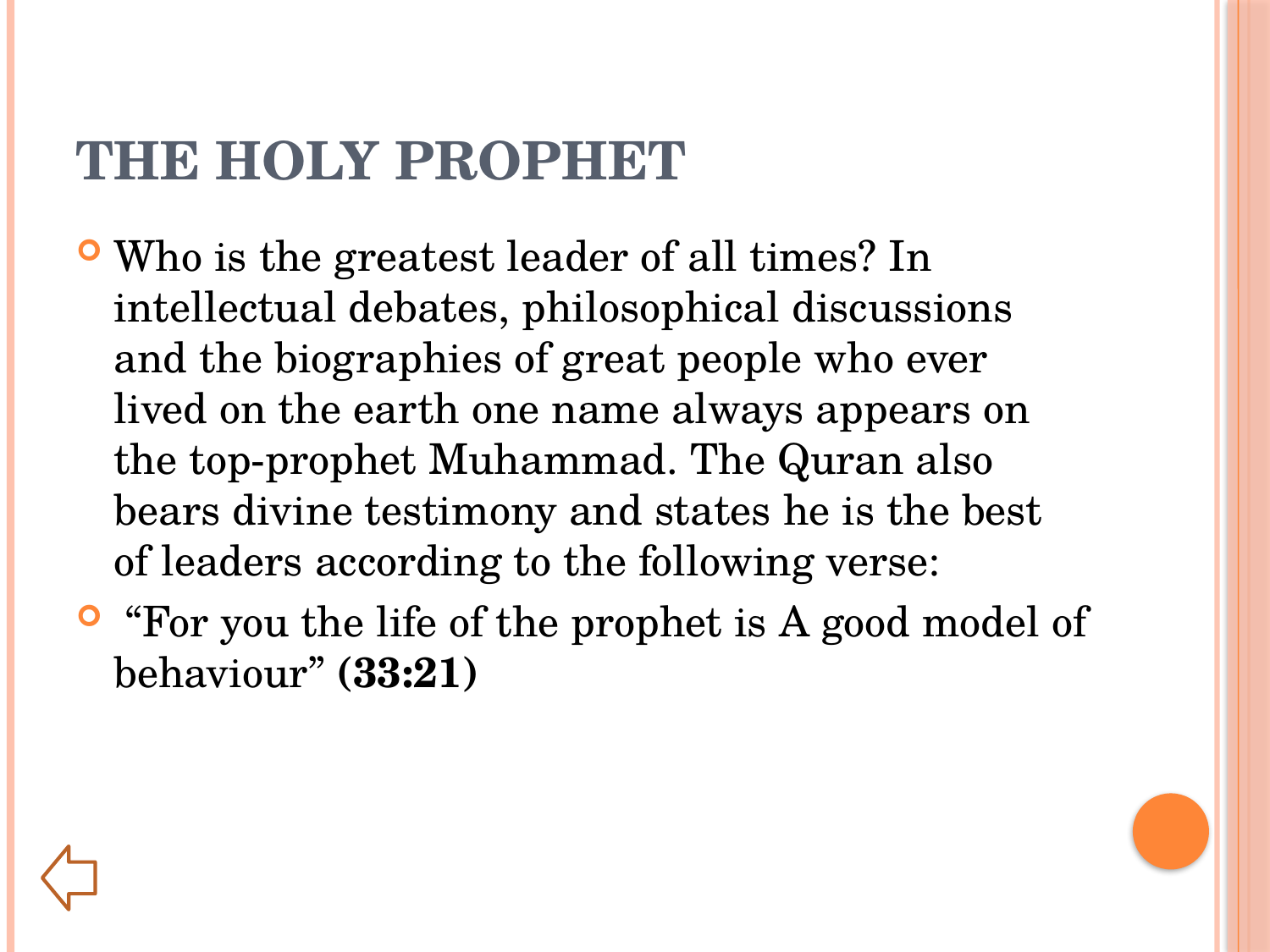

# The holy prophet
Who is the greatest leader of all times? In intellectual debates, philosophical discussions and the biographies of great people who ever lived on the earth one name always appears on the top-prophet Muhammad. The Quran also bears divine testimony and states he is the best of leaders according to the following verse:
 “For you the life of the prophet is A good model of behaviour” (33:21)